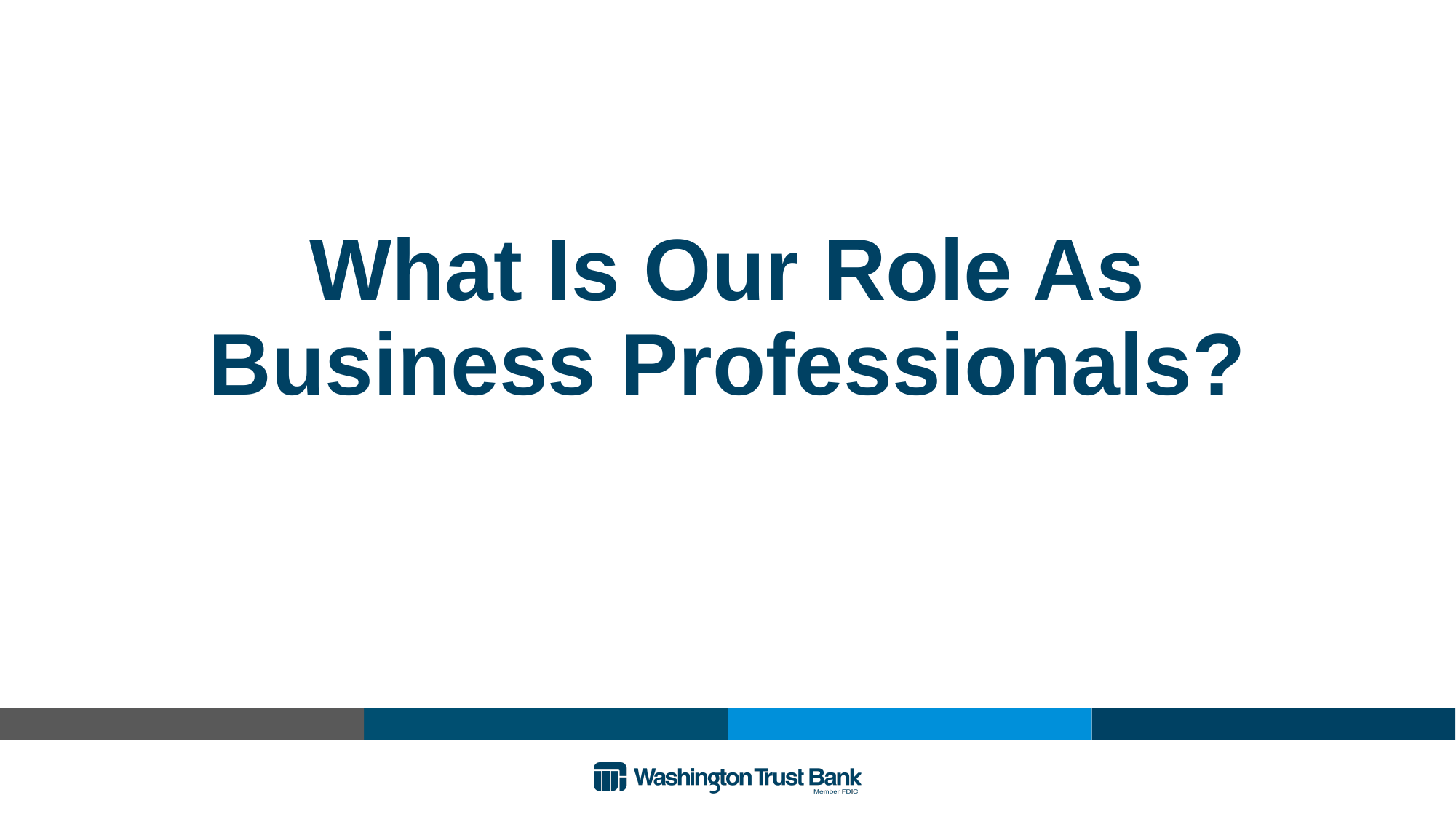

# What Is Our Role As Business Professionals?